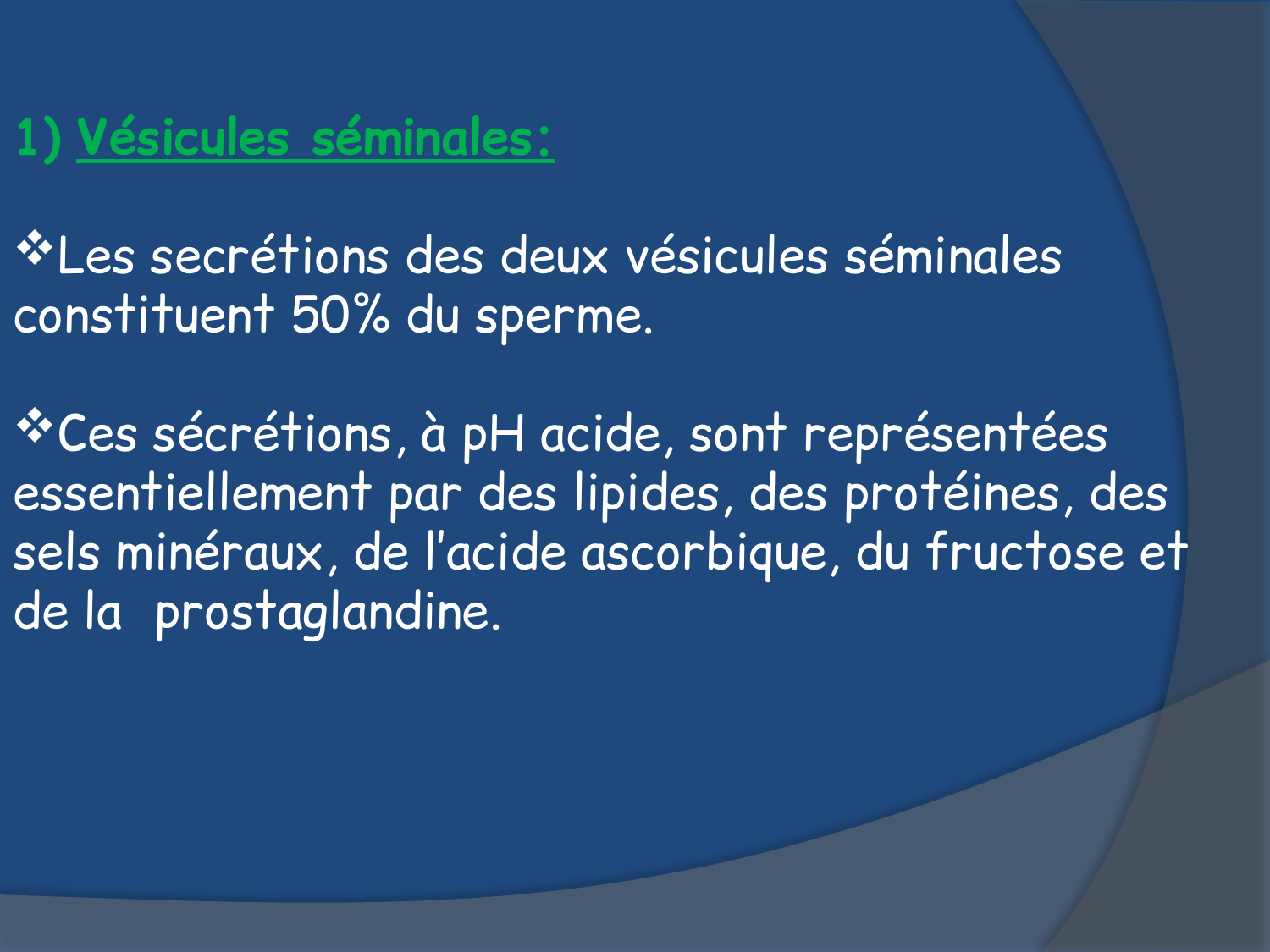

Vésicules séminales:

Les secrétions des deux vésicules séminales constituent 50% du sperme.

Ces sécrétions, à pH acide, sont représentées essentiellement par des lipides, des protéines, des sels minéraux, de l’acide ascorbique, du fructose et de la	 prostaglandine.